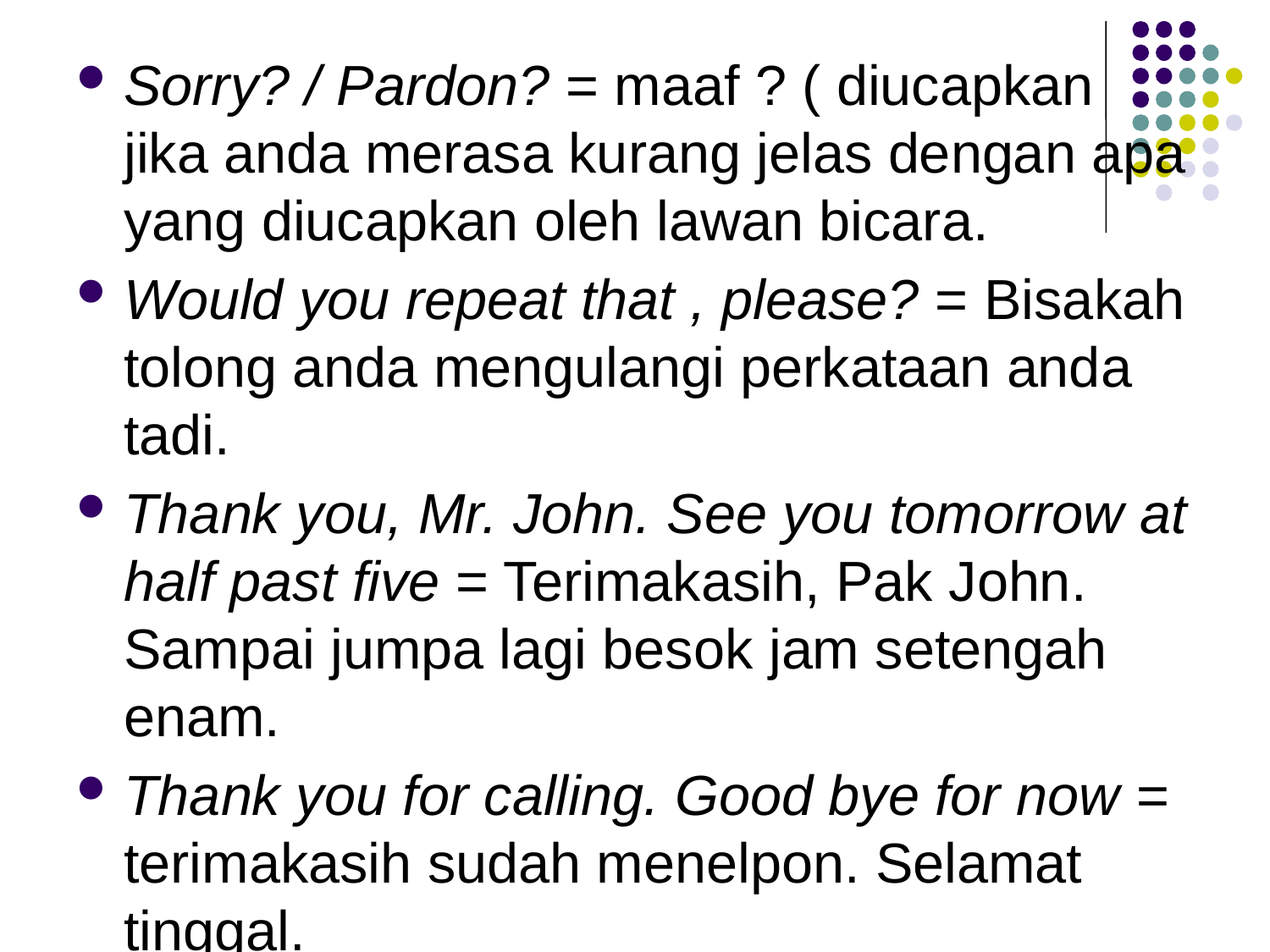

#
Sorry? / Pardon? = maaf ? ( diucapkan jika anda merasa kurang jelas dengan apa yang diucapkan oleh lawan bicara.
Would you repeat that , please? = Bisakah tolong anda mengulangi perkataan anda tadi.
Thank you, Mr. John. See you tomorrow at half past five = Terimakasih, Pak John. Sampai jumpa lagi besok jam setengah enam.
Thank you for calling. Good bye for now = terimakasih sudah menelpon. Selamat tinggal.